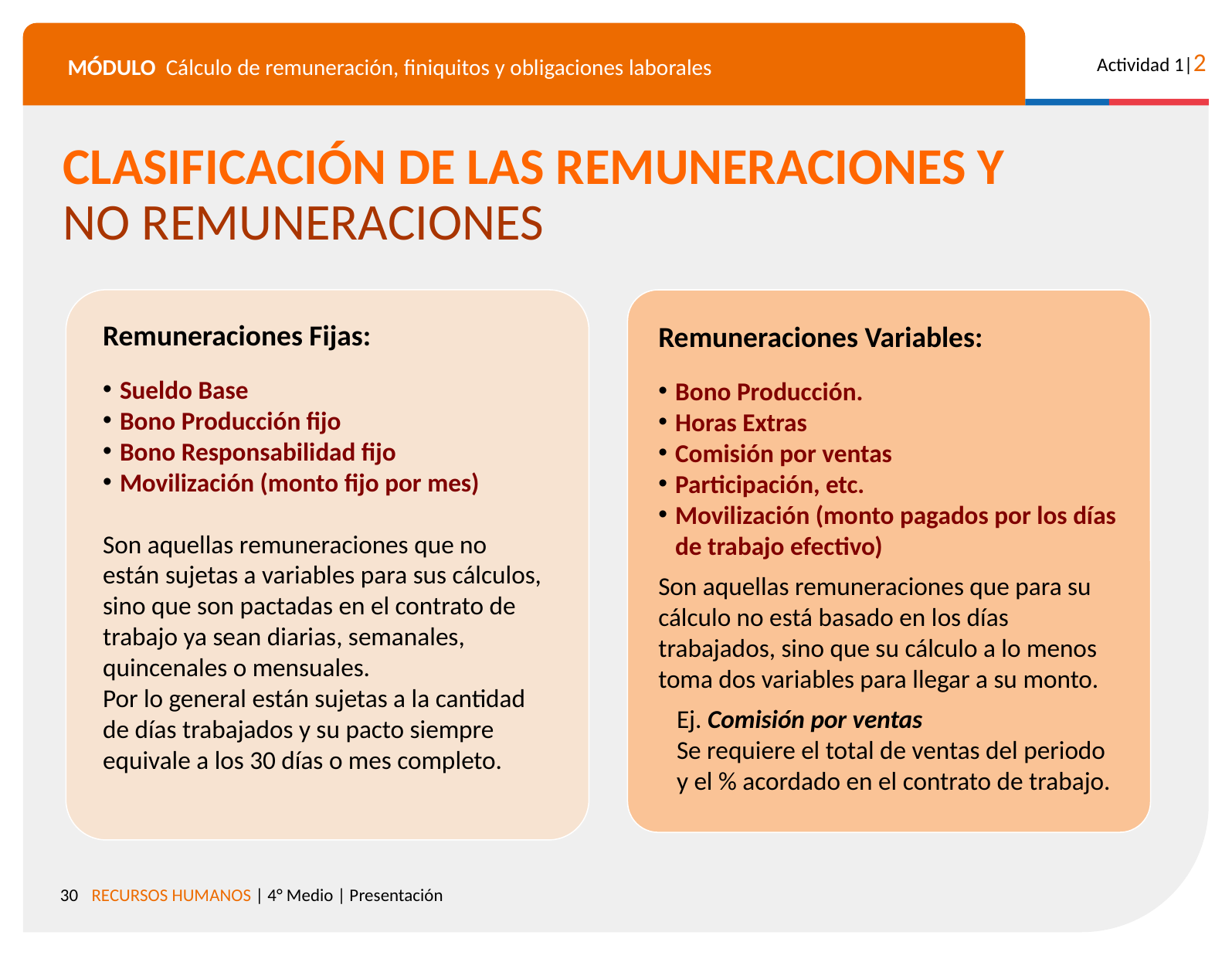

CLASIFICACIÓN DE LAS REMUNERACIONES Y
NO REMUNERACIONES

Remuneraciones Fijas:

Sueldo Base
Bono Producción fijo
Bono Responsabilidad fijo
Movilización (monto fijo por mes)

Son aquellas remuneraciones que no están sujetas a variables para sus cálculos, sino que son pactadas en el contrato de trabajo ya sean diarias, semanales, quincenales o mensuales.
Por lo general están sujetas a la cantidad de días trabajados y su pacto siempre equivale a los 30 días o mes completo.
Remuneraciones Variables:

Bono Producción.
Horas Extras
Comisión por ventas
Participación, etc.
Movilización (monto pagados por los días de trabajo efectivo)
Son aquellas remuneraciones que para su cálculo no está basado en los días trabajados, sino que su cálculo a lo menos toma dos variables para llegar a su monto.
Ej. Comisión por ventas
Se requiere el total de ventas del periodo y el % acordado en el contrato de trabajo.